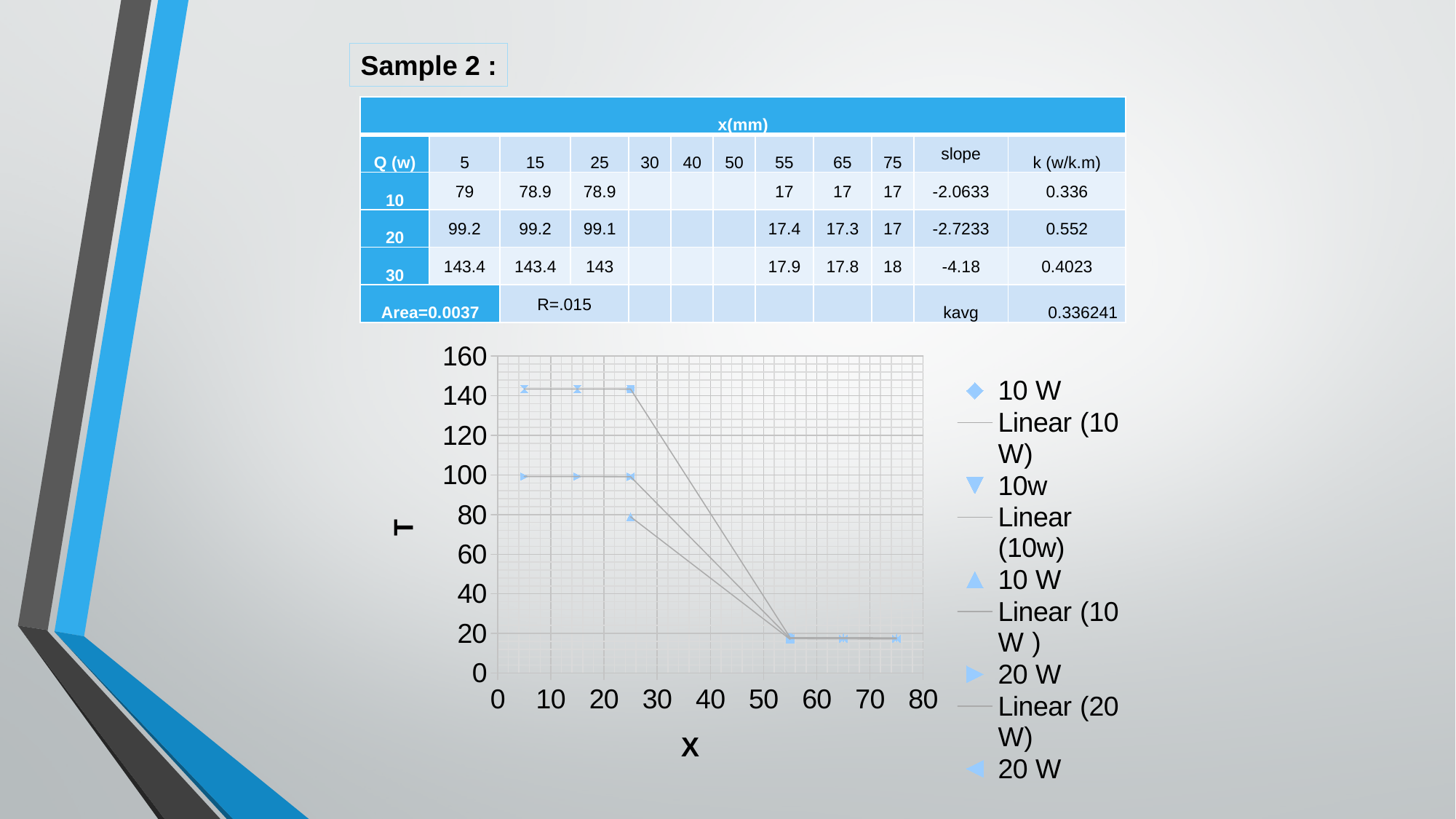

Sample 2 :
| x(mm) |  |  |  |  |  |  |  |  |  |  |  |
| --- | --- | --- | --- | --- | --- | --- | --- | --- | --- | --- | --- |
| Q (w) | 5 | 15 | 25 | 30 | 40 | 50 | 55 | 65 | 75 | slope | k (w/k.m) |
| 10 | 79 | 78.9 | 78.9 |  |  |  | 17 | 17 | 17 | -2.0633 | 0.336 |
| 20 | 99.2 | 99.2 | 99.1 |  |  |  | 17.4 | 17.3 | 17 | -2.7233 | 0.552 |
| 30 | 143.4 | 143.4 | 143 |  |  |  | 17.9 | 17.8 | 18 | -4.18 | 0.4023 |
| Area=0.0037 |  | R=.015 |  |  |  |  |  |  |  | kavg | 0.336241 |

### Chart

| Category |  |  |  |  |  |  |  |  |  |
|---|---|---|---|---|---|---|---|---|---|